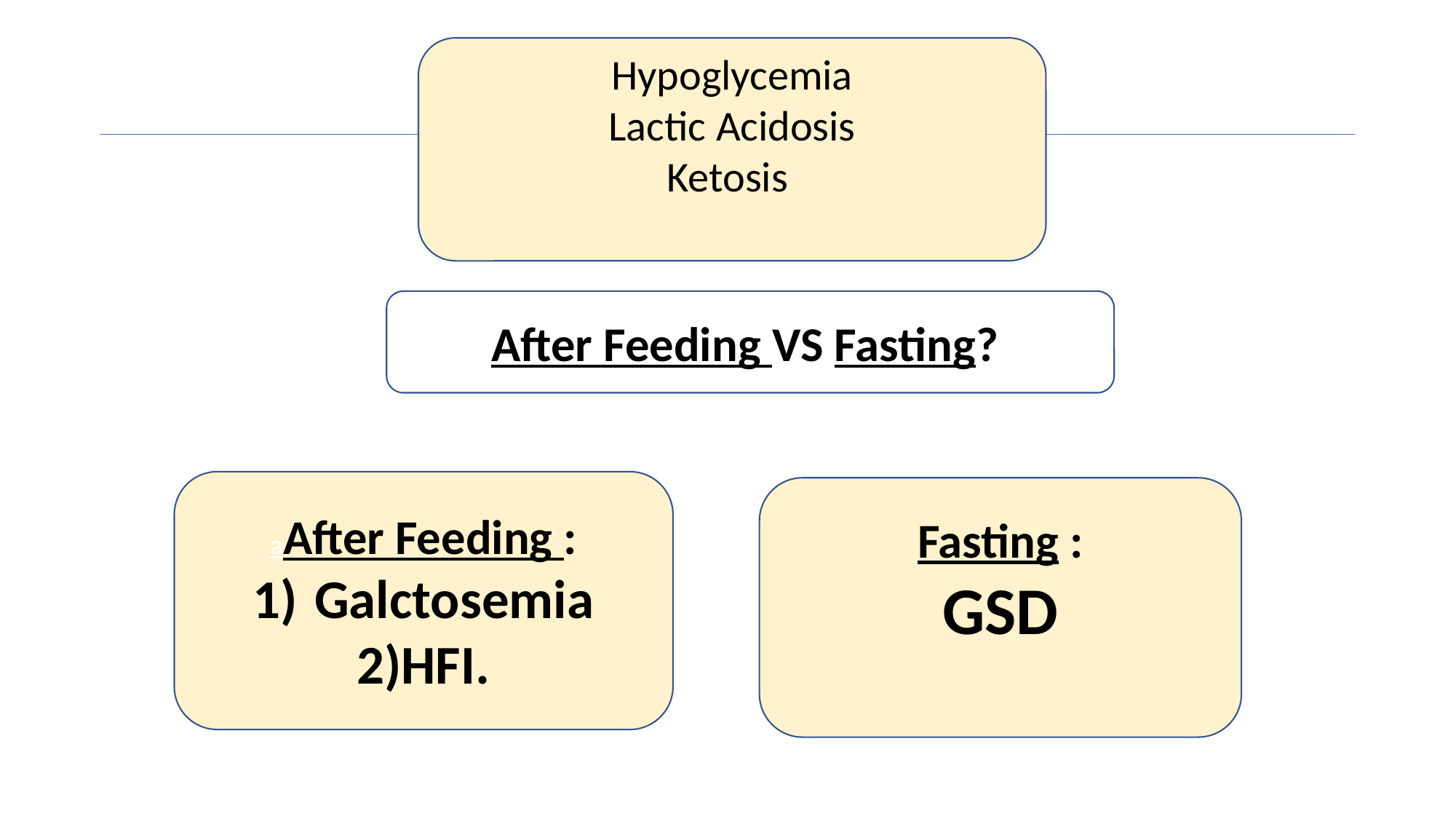

Hypoglycemia
Lactic Acidosis
Ketosis

After Feeding VS Fasting?
aAfter Feeding :
Galctosemia
HFI.
Fasting :
GSD